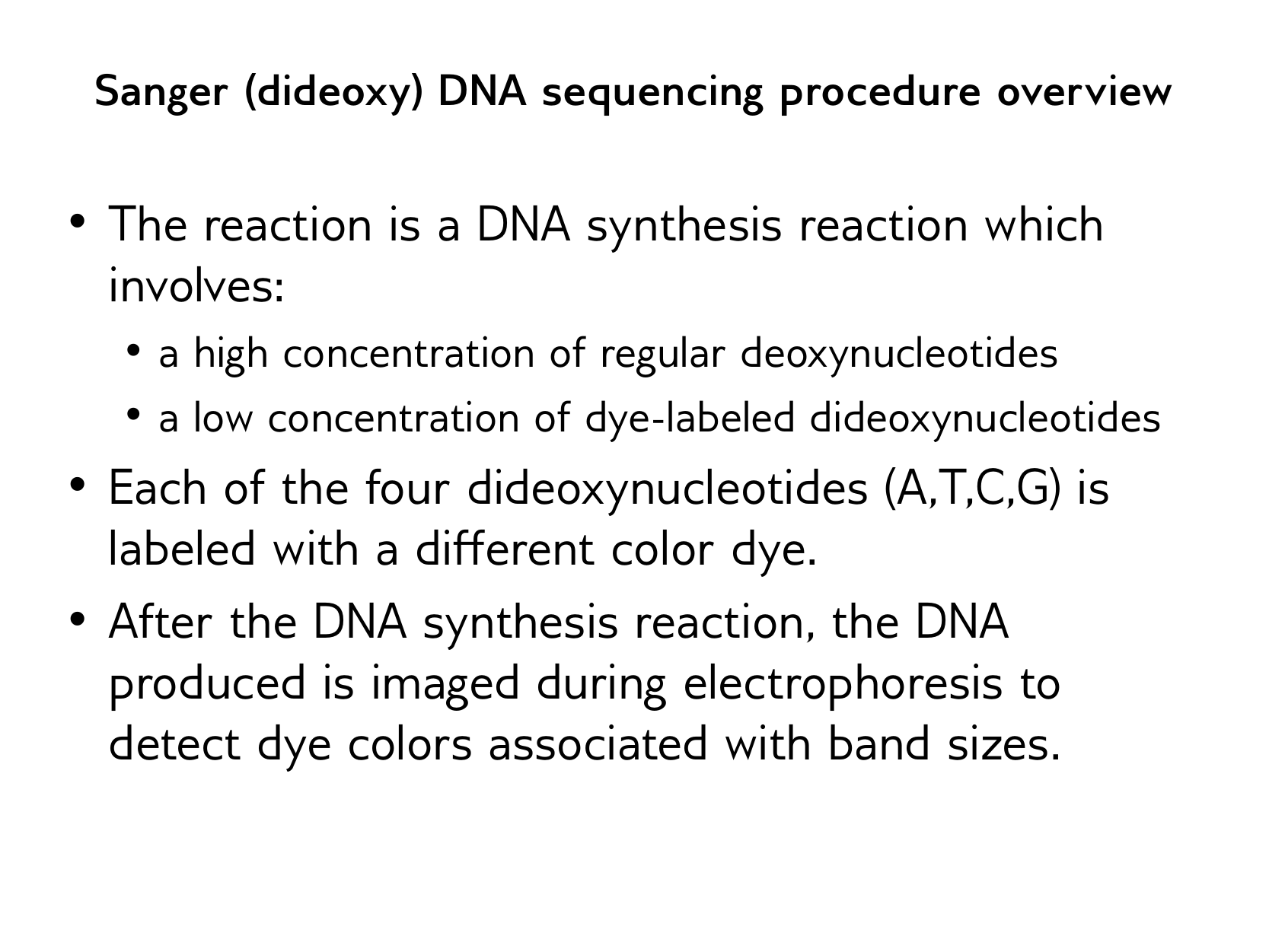

Sanger (dideoxy) DNA sequencing procedure overview
The reaction is a DNA synthesis reaction which involves:
a high concentration of regular deoxynucleotides
a low concentration of dye-labeled dideoxynucleotides
Each of the four dideoxynucleotides (A,T,C,G) is labeled with a different color dye.
After the DNA synthesis reaction, the DNA produced is imaged during electrophoresis to detect dye colors associated with band sizes.